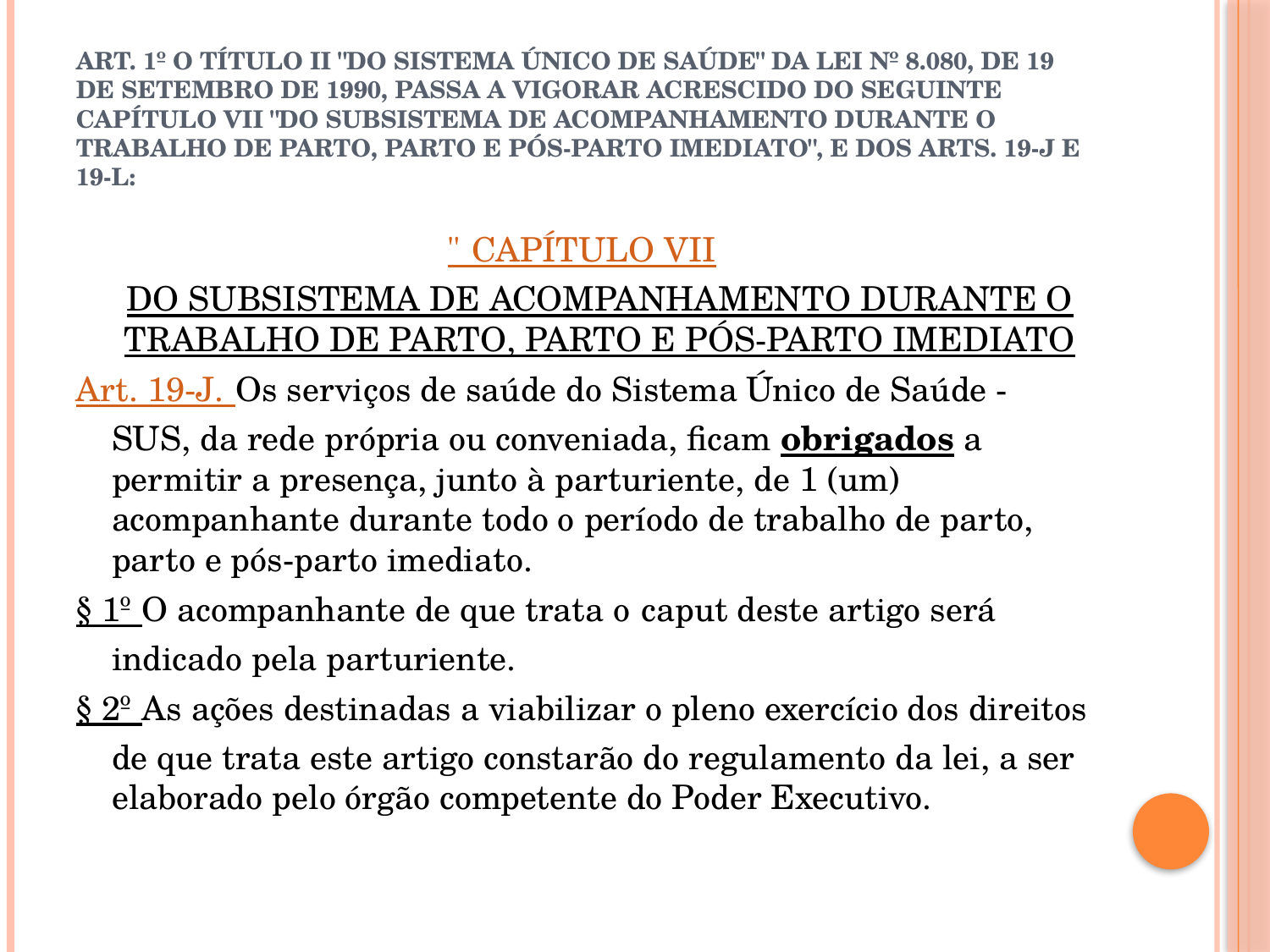

# Art. 1º O Título II "Do Sistema Único de Saúde" da Lei nº 8.080, de 19 de setembro de 1990, passa a vigorar acrescido do seguinte Capítulo VII "Do Subsistema de Acompanhamento durante o trabalho de parto, parto e pós-parto imediato", e dos arts. 19-J e 19-L:
" CAPÍTULO VII
DO SUBSISTEMA DE ACOMPANHAMENTO DURANTE O
TRABALHO DE PARTO, PARTO E PÓS-PARTO IMEDIATO
Art. 19-J. Os serviços de saúde do Sistema Único de Saúde - SUS, da rede própria ou conveniada, ficam obrigados a permitir a presença, junto à parturiente, de 1 (um) acompanhante durante todo o período de trabalho de parto, parto e pós-parto imediato.
§ 1º O acompanhante de que trata o caput deste artigo será indicado pela parturiente.
§ 2º As ações destinadas a viabilizar o pleno exercício dos direitos de que trata este artigo constarão do regulamento da lei, a ser elaborado pelo órgão competente do Poder Executivo.